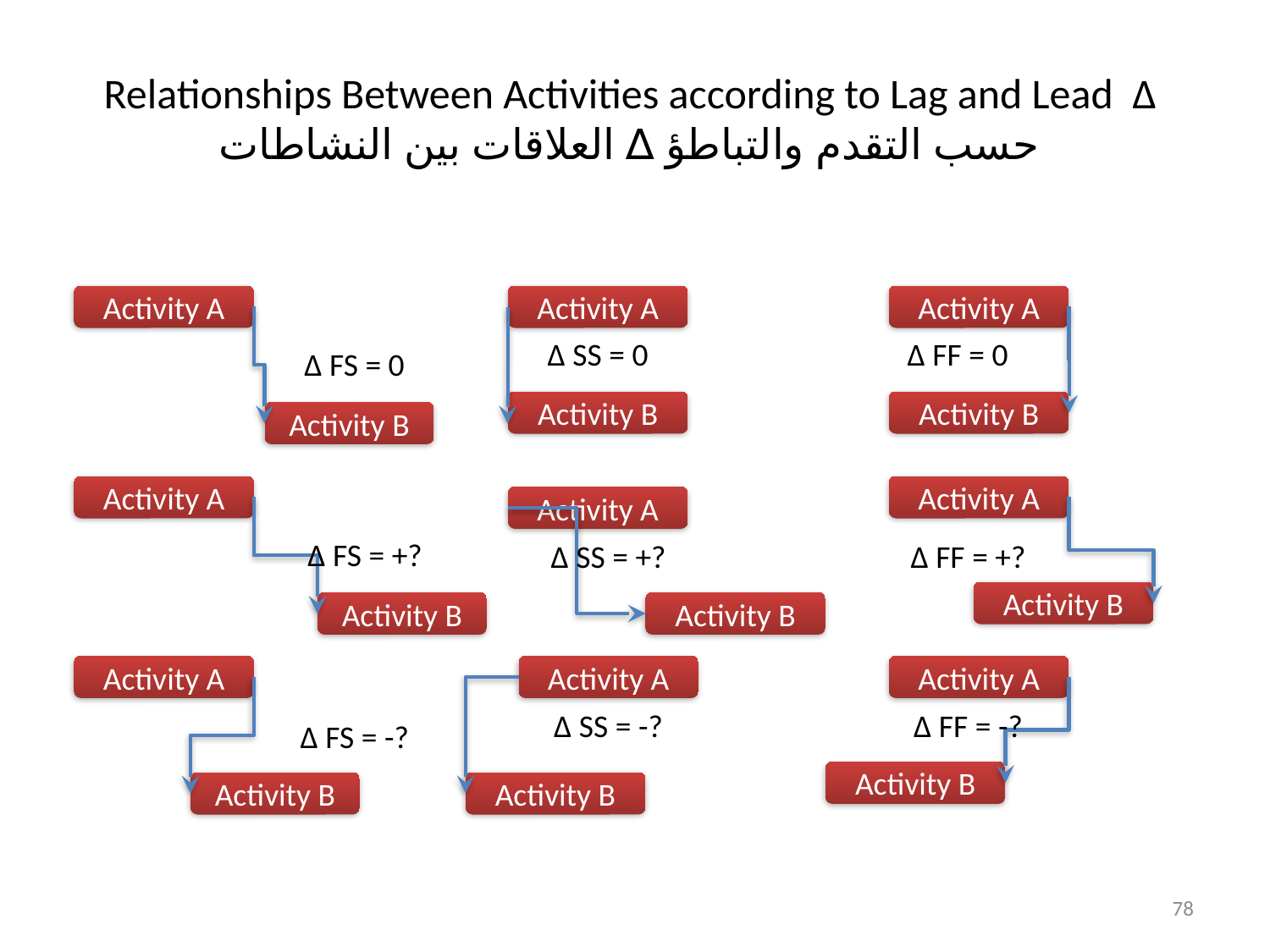

# Relationships Between Activities according to Lag and Lead  ∆ حسب التقدم والتباطؤ ∆ العلاقات بين النشاطات
Activity A
Activity A
Activity A
∆ SS = 0
∆ FF = 0
∆ FS = 0
Activity B
Activity B
Activity B
Activity A
Activity A
Activity A
∆ FS = +?
∆ SS = +?
∆ FF = +?
Activity B
Activity B
Activity B
Activity A
Activity A
Activity A
∆ SS = -?
∆ FF = -?
∆ FS = -?
Activity B
Activity B
Activity B
78